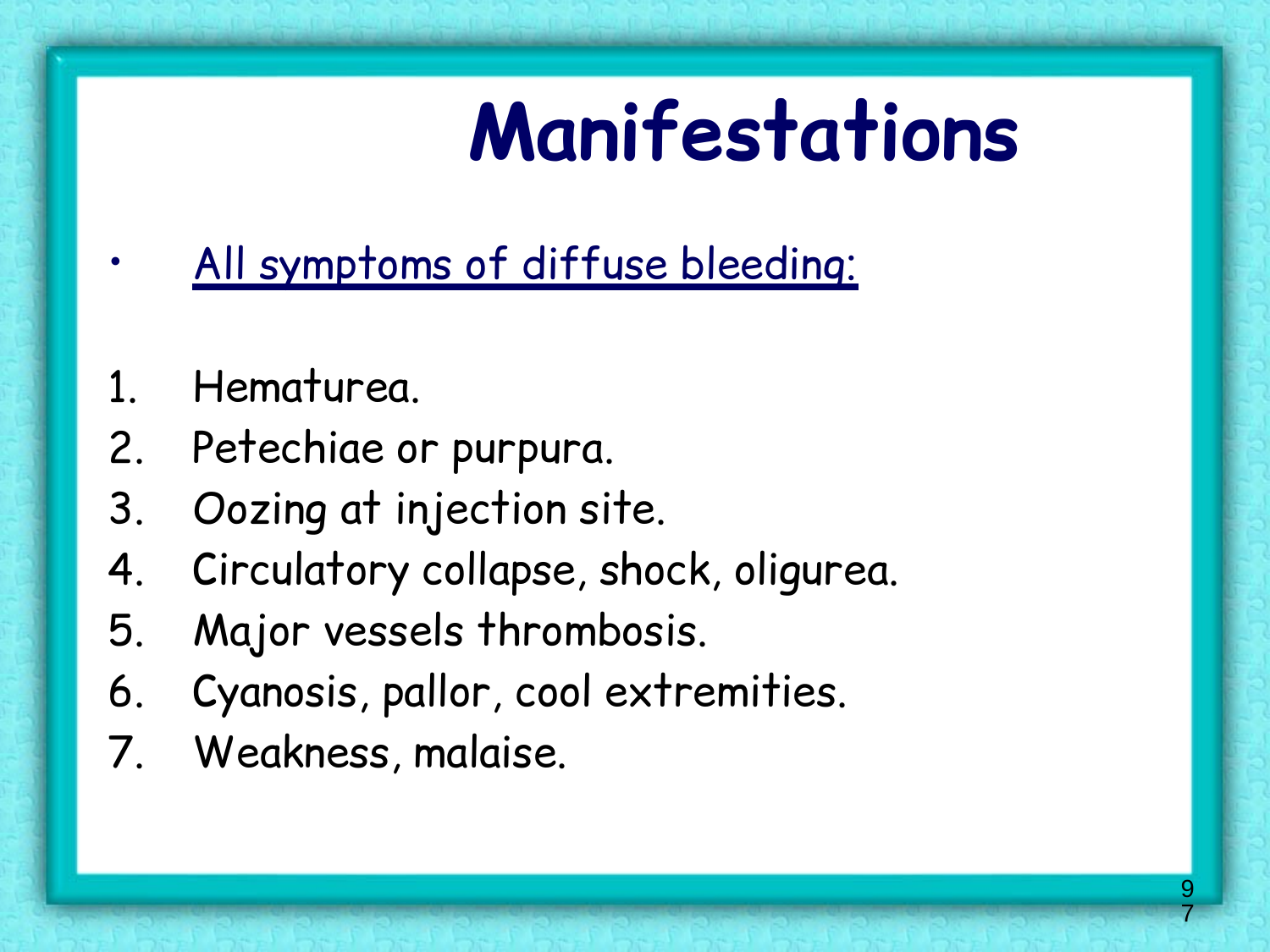

# Manifestations
All symptoms of diffuse bleeding:

Hematurea.

Petechiae or purpura.

Oozing at injection site.

Circulatory collapse, shock, oligurea.

Major vessels thrombosis.

Cyanosis, pallor, cool extremities.

Weakness, malaise.
97